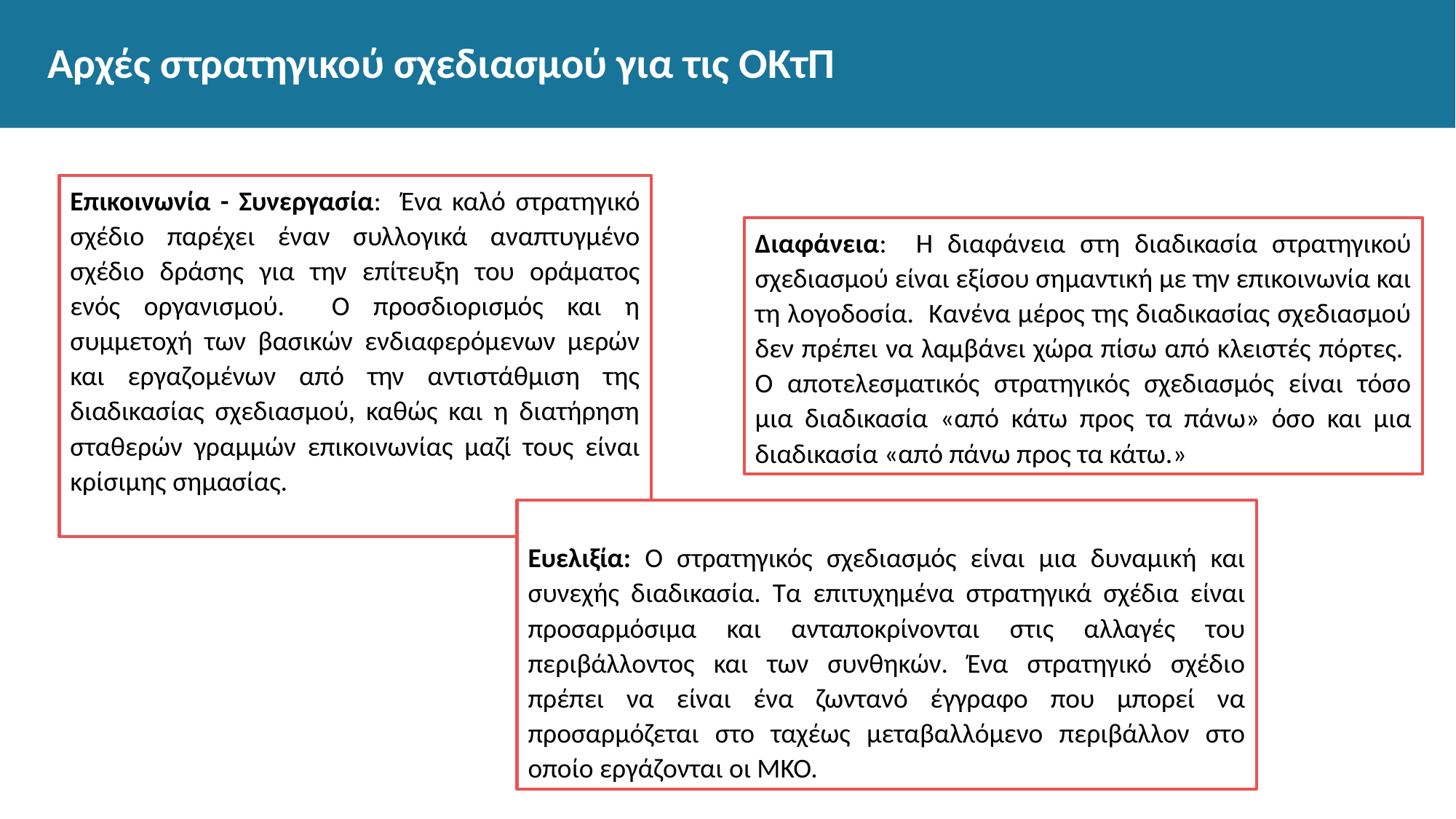

# Αρχές στρατηγικού σχεδιασμού για τις ΟΚτΠ
Επικοινωνία - Συνεργασία:  Ένα καλό στρατηγικό σχέδιο παρέχει έναν συλλογικά αναπτυγμένο σχέδιο δράσης για την επίτευξη του οράματος ενός οργανισμού.  Ο προσδιορισμός και η συμμετοχή των βασικών ενδιαφερόμενων μερών και εργαζομένων από την αντιστάθμιση της διαδικασίας σχεδιασμού, καθώς και η διατήρηση σταθερών γραμμών επικοινωνίας μαζί τους είναι κρίσιμης σημασίας.

Διαφάνεια:  Η διαφάνεια στη διαδικασία στρατηγικού σχεδιασμού είναι εξίσου σημαντική με την επικοινωνία και τη λογοδοσία.  Κανένα μέρος της διαδικασίας σχεδιασμού δεν πρέπει να λαμβάνει χώρα πίσω από κλειστές πόρτες.  Ο αποτελεσματικός στρατηγικός σχεδιασμός είναι τόσο μια διαδικασία «από κάτω προς τα πάνω» όσο και μια διαδικασία «από πάνω προς τα κάτω.»

Ευελιξία: Ο στρατηγικός σχεδιασμός είναι μια δυναμική και συνεχής διαδικασία. Τα επιτυχημένα στρατηγικά σχέδια είναι προσαρμόσιμα και ανταποκρίνονται στις αλλαγές του περιβάλλοντος και των συνθηκών. Ένα στρατηγικό σχέδιο πρέπει να είναι ένα ζωντανό έγγραφο που μπορεί να προσαρμόζεται στο ταχέως μεταβαλλόμενο περιβάλλον στο οποίο εργάζονται οι ΜΚΟ.